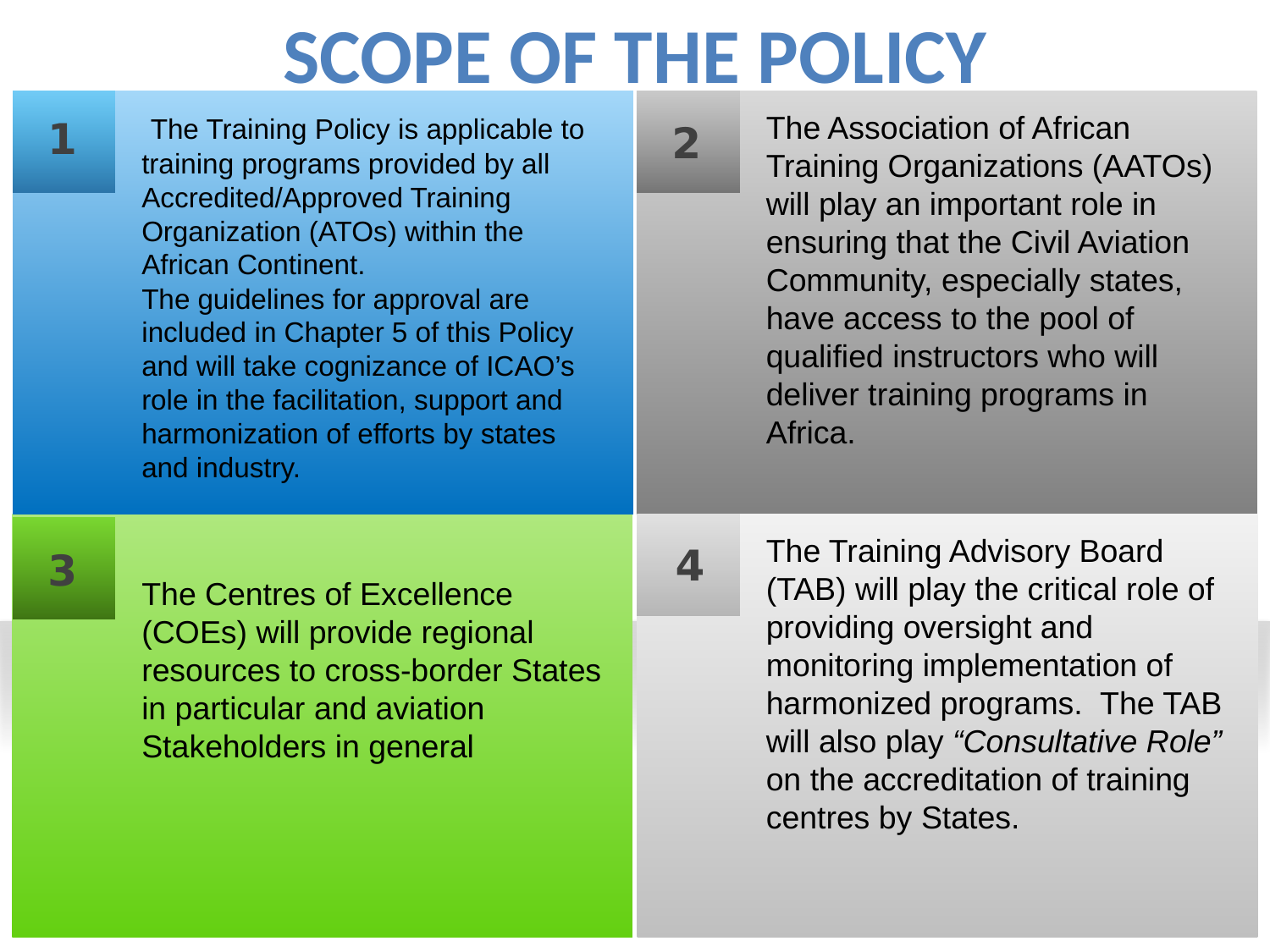

# SCOPE OF THE POLICY

1

2
 The Training Policy is applicable to training programs provided by all Accredited/Approved Training Organization (ATOs) within the African Continent.
The guidelines for approval are included in Chapter 5 of this Policy and will take cognizance of ICAO’s role in the facilitation, support and harmonization of efforts by states and industry.
The Association of African Training Organizations (AATOs) will play an important role in ensuring that the Civil Aviation Community, especially states, have access to the pool of qualified instructors who will deliver training programs in Africa.

4

3
The Training Advisory Board (TAB) will play the critical role of providing oversight and monitoring implementation of harmonized programs.  The TAB will also play “Consultative Role” on the accreditation of training centres by States.
The Centres of Excellence (COEs) will provide regional resources to cross-border States in particular and aviation Stakeholders in general